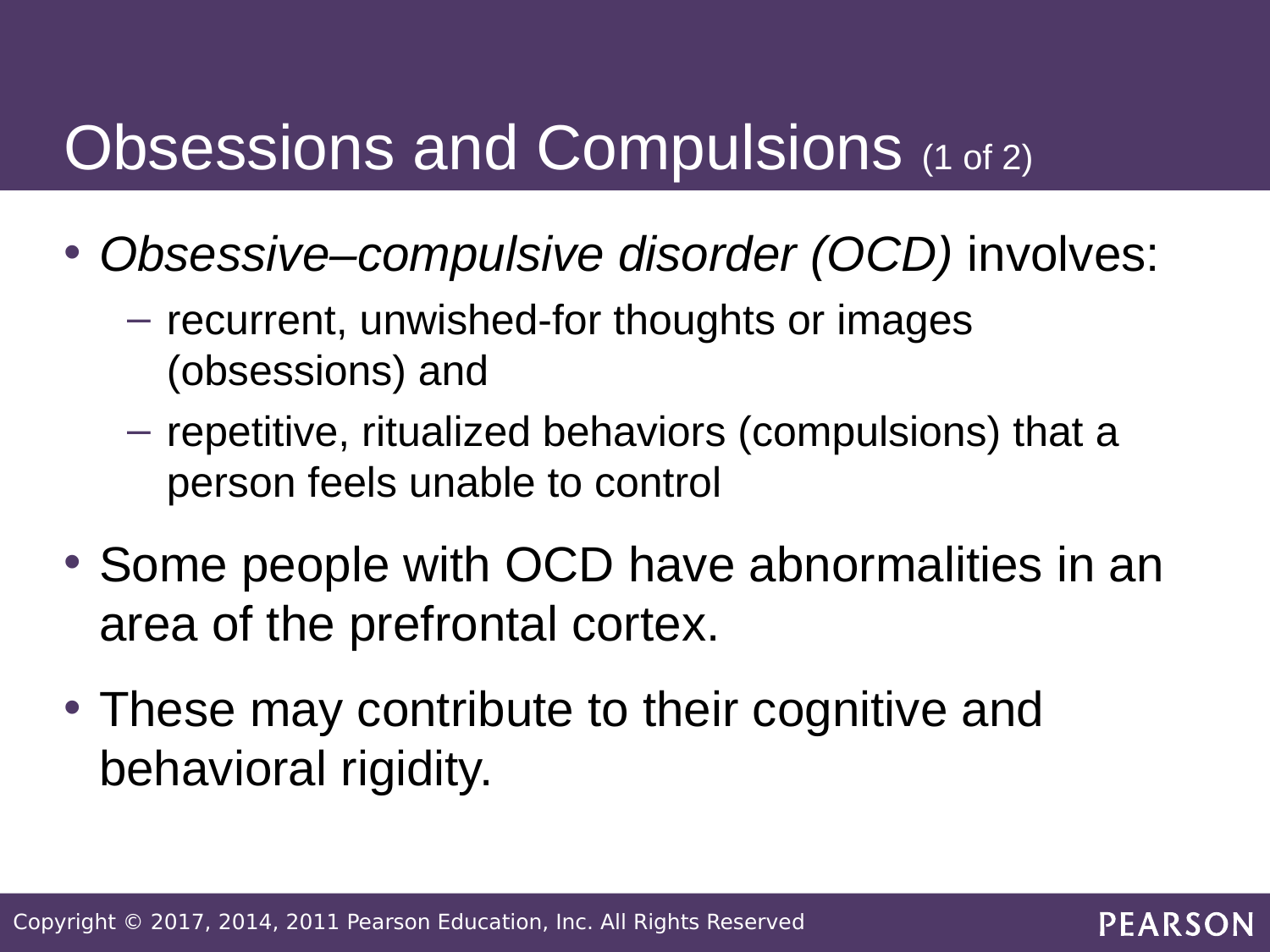

# Obsessions and Compulsions (1 of 2)
Obsessive–compulsive disorder (OCD) involves:
recurrent, unwished-for thoughts or images (obsessions) and
repetitive, ritualized behaviors (compulsions) that a person feels unable to control
Some people with OCD have abnormalities in an area of the prefrontal cortex.
These may contribute to their cognitive and behavioral rigidity.